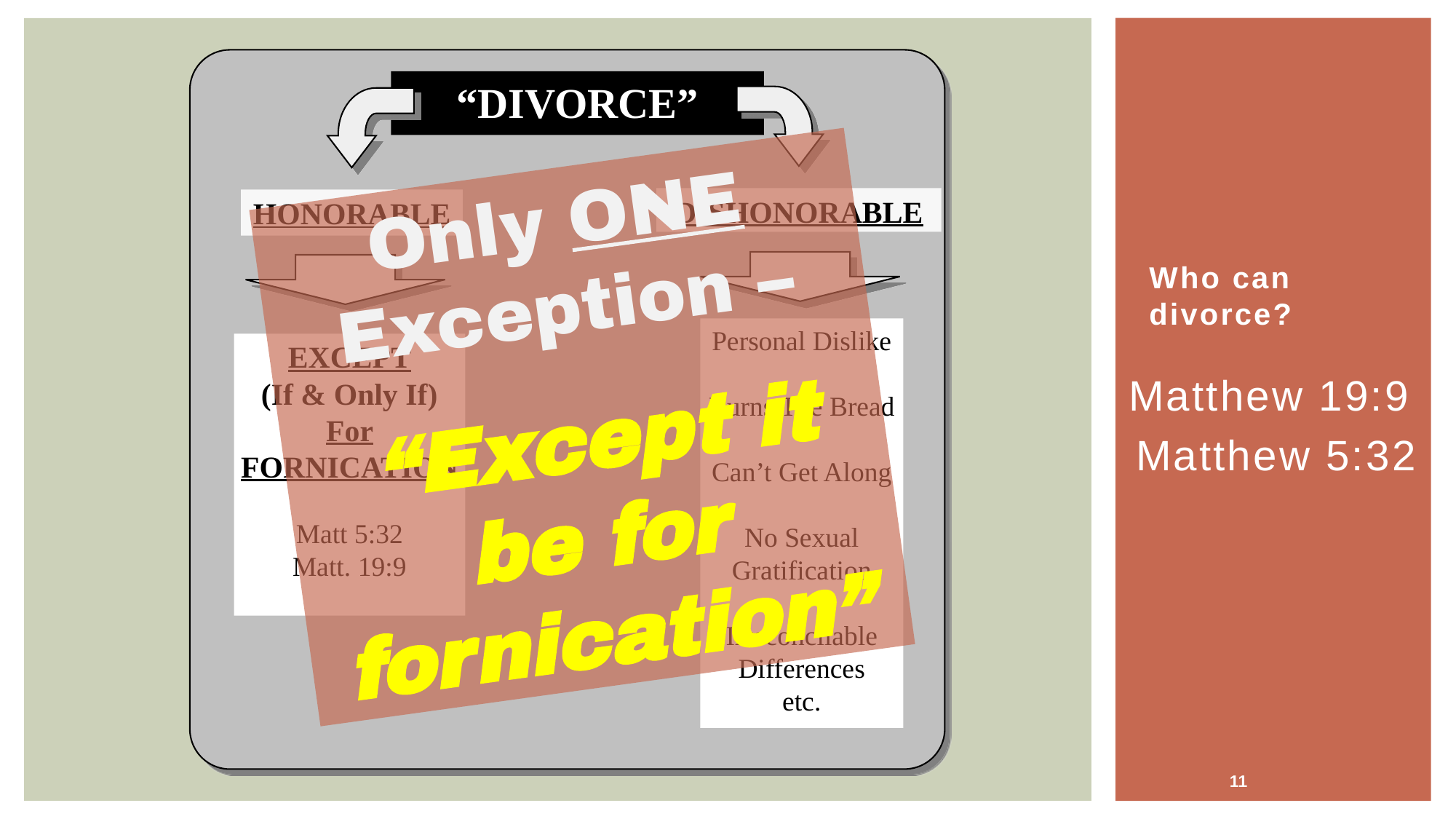

“DIVORCE”

Only ONE Exception –
 “Except it be for fornication”
DISHONORABLE
HONORABLE
Who can divorce?

Personal Dislike

Burns The Bread

Can’t Get Along

No Sexual Gratification

Irreconcilable Differences
etc.

EXCEPT
(If & Only If)
For
FORNICATION

Matt 5:32
Matt. 19:9

Matthew 19:9
 Matthew 5:32

11